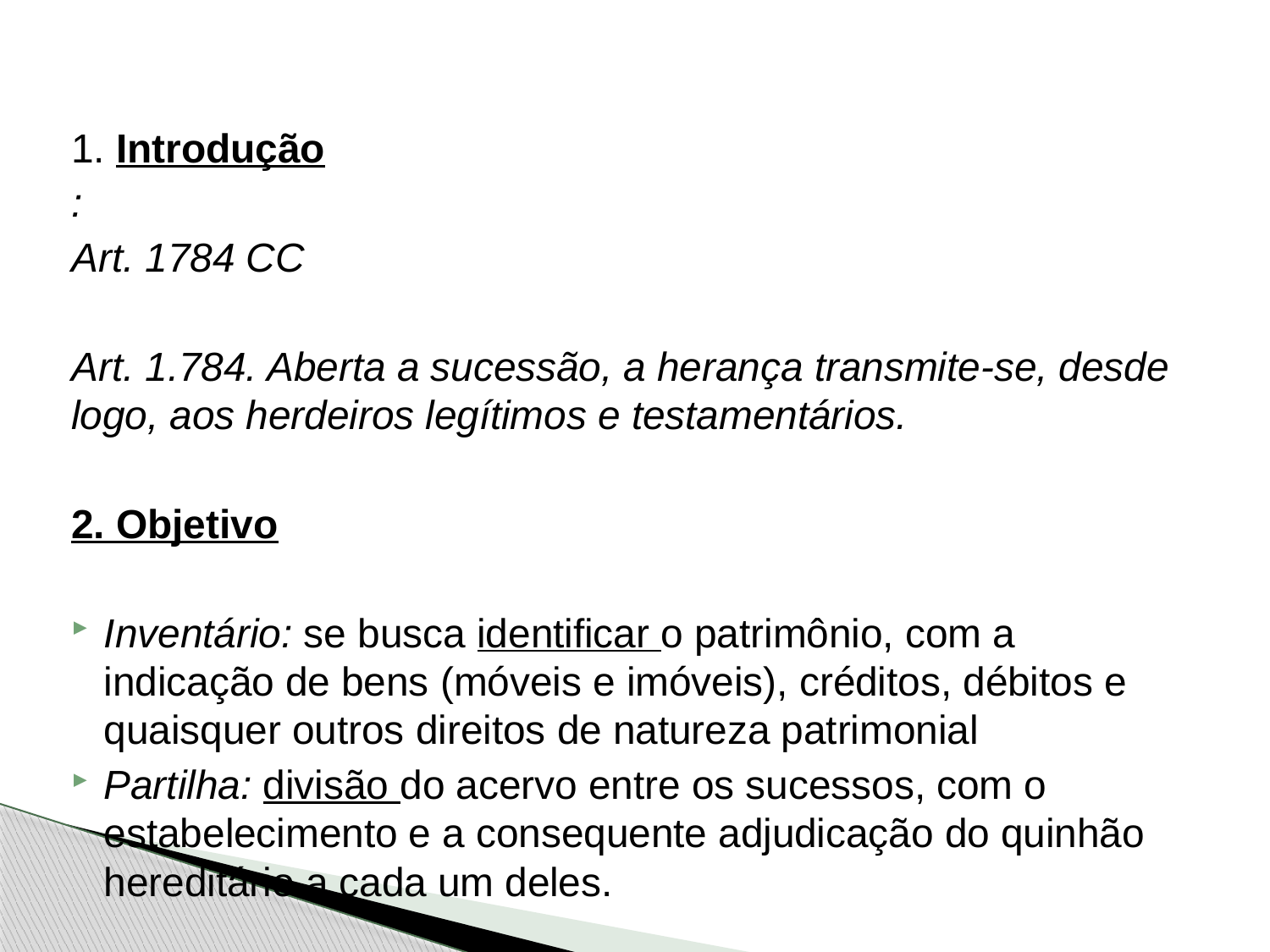

1. Introdução
:
Art. 1784 CC

Art. 1.784. Aberta a sucessão, a herança transmite-se, desde logo, aos herdeiros legítimos e testamentários.

2. Objetivo

Inventário: se busca identificar o patrimônio, com a indicação de bens (móveis e imóveis), créditos, débitos e quaisquer outros direitos de natureza patrimonial
Partilha: divisão do acervo entre os sucessos, com o estabelecimento e a consequente adjudicação do quinhão hereditário a cada um deles.